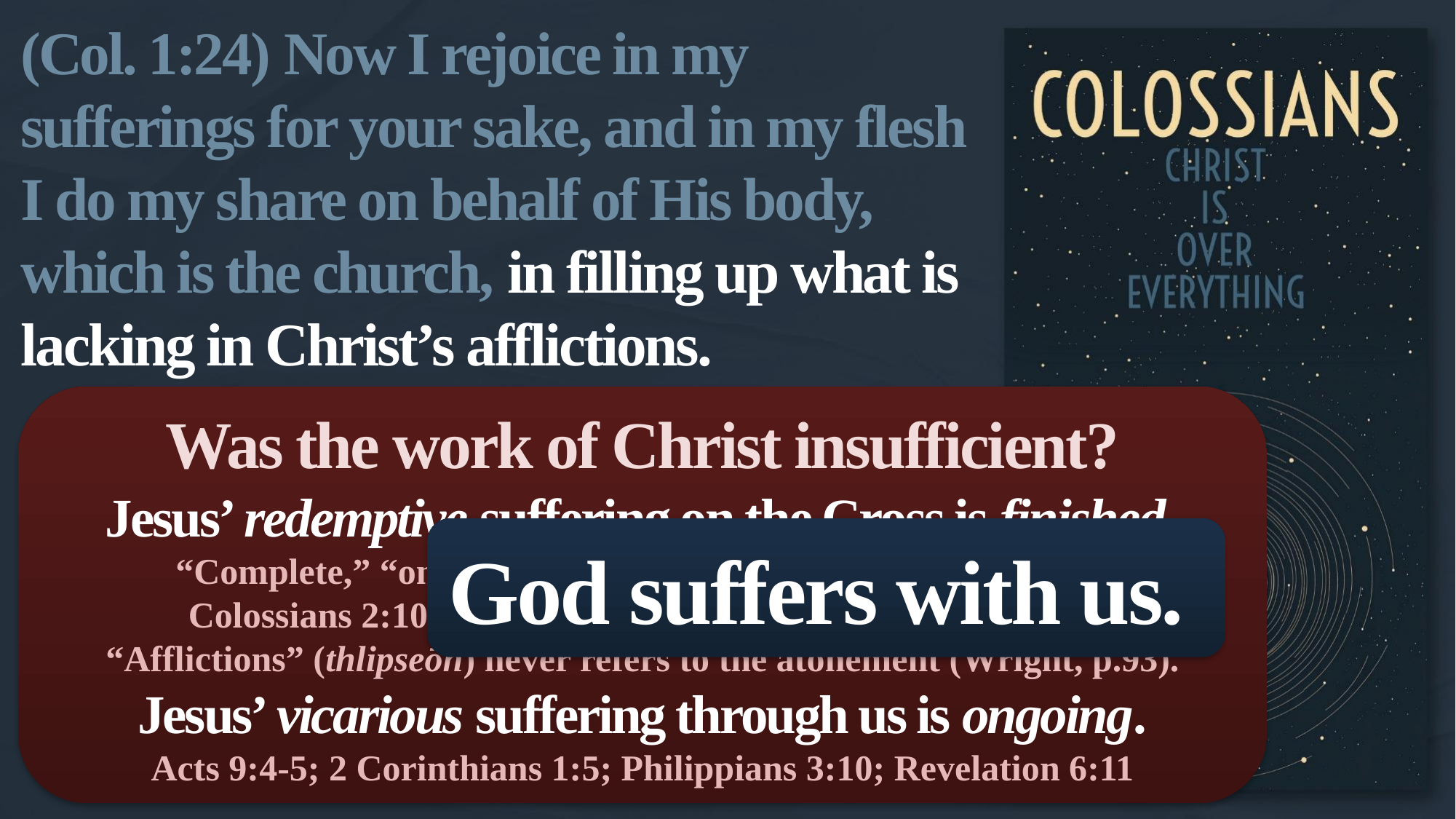

(Col. 1:24) Now I rejoice in my sufferings for your sake, and in my flesh I do my share on behalf of His body, which is the church, in filling up what is lacking in Christ’s afflictions.
Was the work of Christ insufficient?
Jesus’ redemptive suffering on the Cross is finished.
“Complete,” “once for all,” “accomplished,” and “finished.”
Colossians 2:10; Hebrews 9:12; 10:10-14; John 17:4; 19:30
“Afflictions” (thlipseōn) never refers to the atonement (Wright, p.93).
Jesus’ vicarious suffering through us is ongoing.
Acts 9:4-5; 2 Corinthians 1:5; Philippians 3:10; Revelation 6:11
God suffers with us.